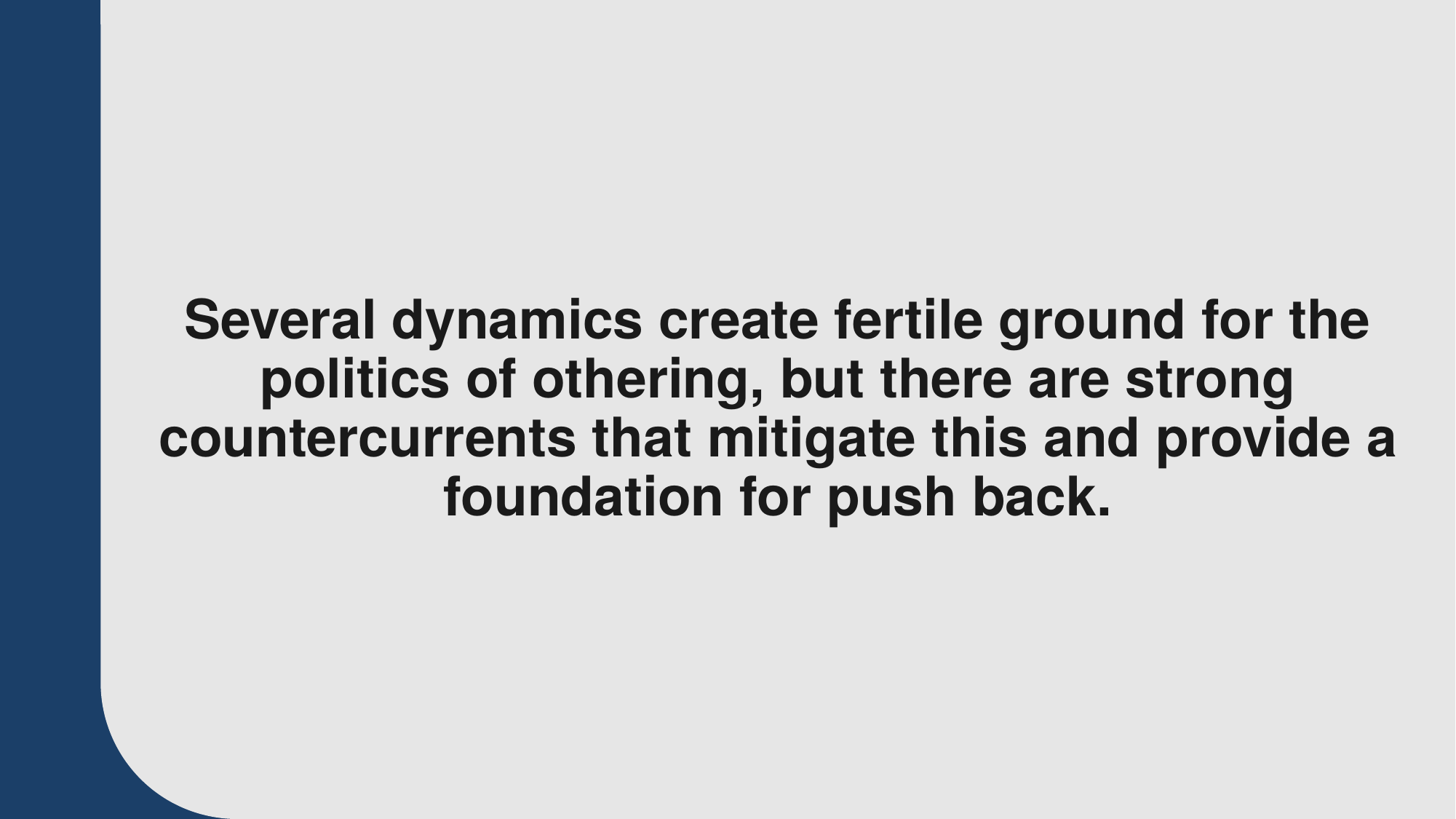

Several dynamics create fertile ground for the politics of othering, but there are strong countercurrents that mitigate this and provide a foundation for push back.